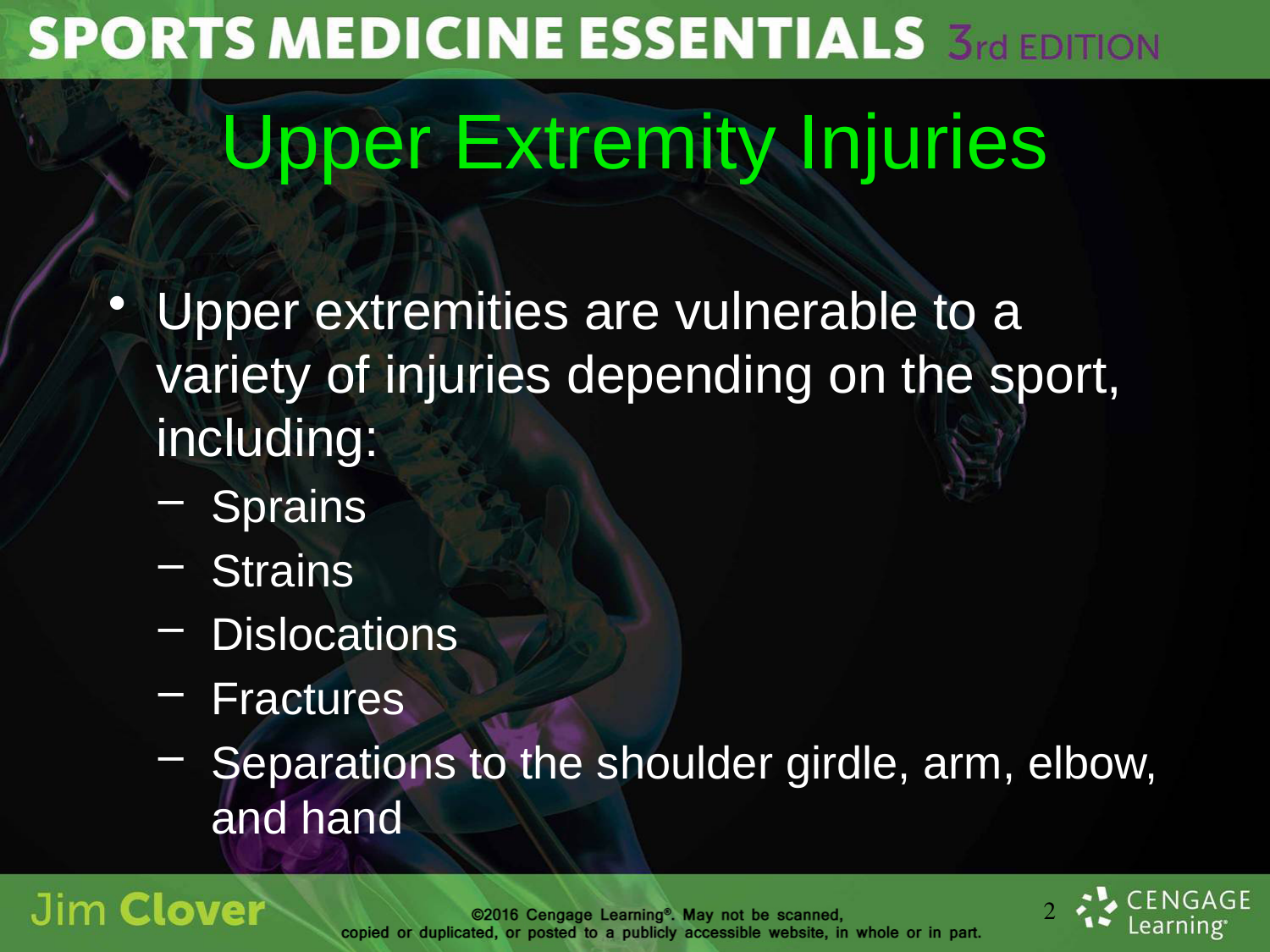

# Upper Extremity Injuries
Upper extremities are vulnerable to a variety of injuries depending on the sport, including:
Sprains
Strains
Dislocations
Fractures
Separations to the shoulder girdle, arm, elbow, and hand
2